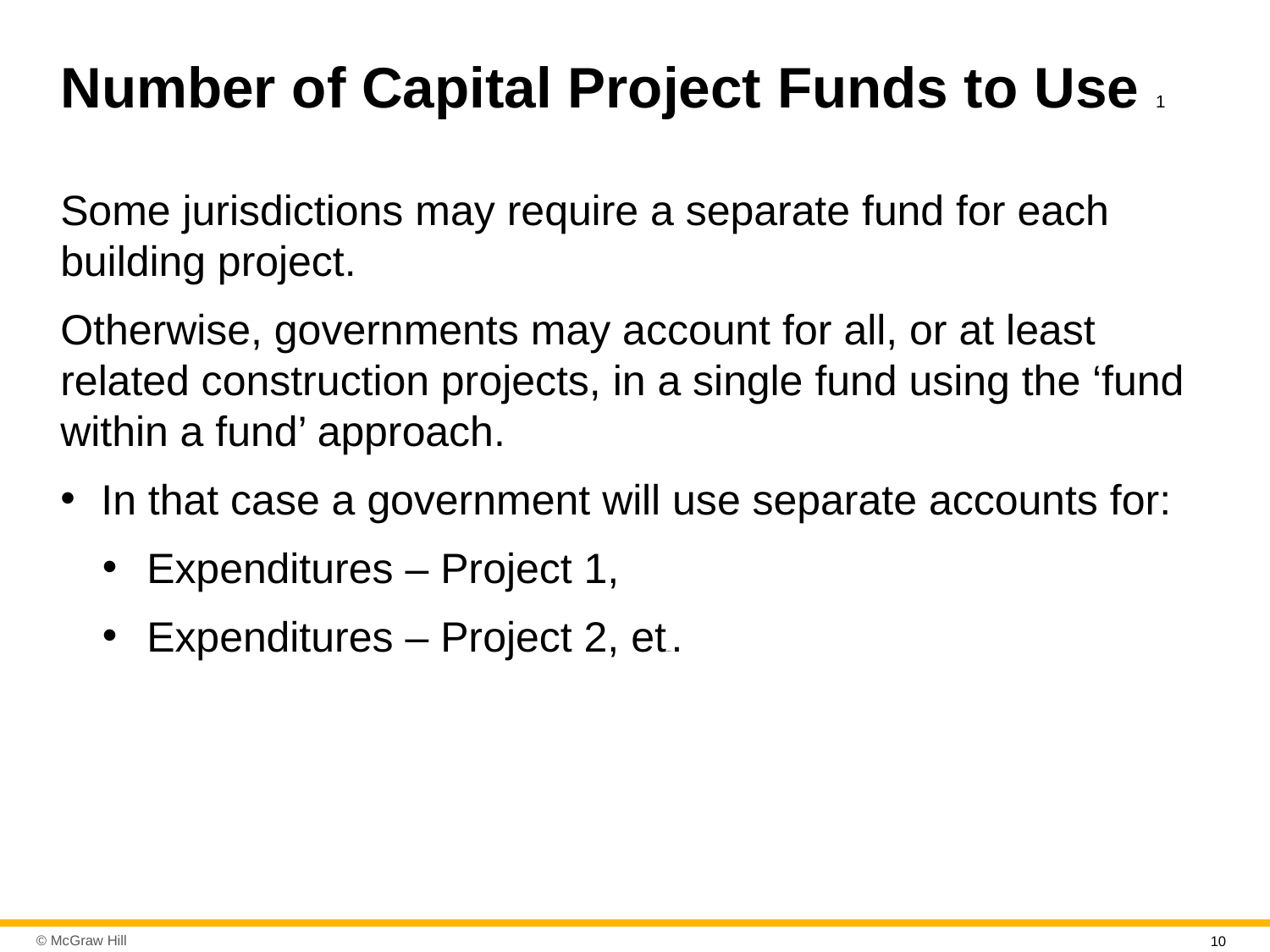

# Number of Capital Project Funds to Use 1
Some jurisdictions may require a separate fund for each building project.
Otherwise, governments may account for all, or at least related construction projects, in a single fund using the ‘fund within a fund’ approach.
In that case a government will use separate accounts for:
Expenditures – Project 1,
Expenditures – Project 2, etcetera.
10